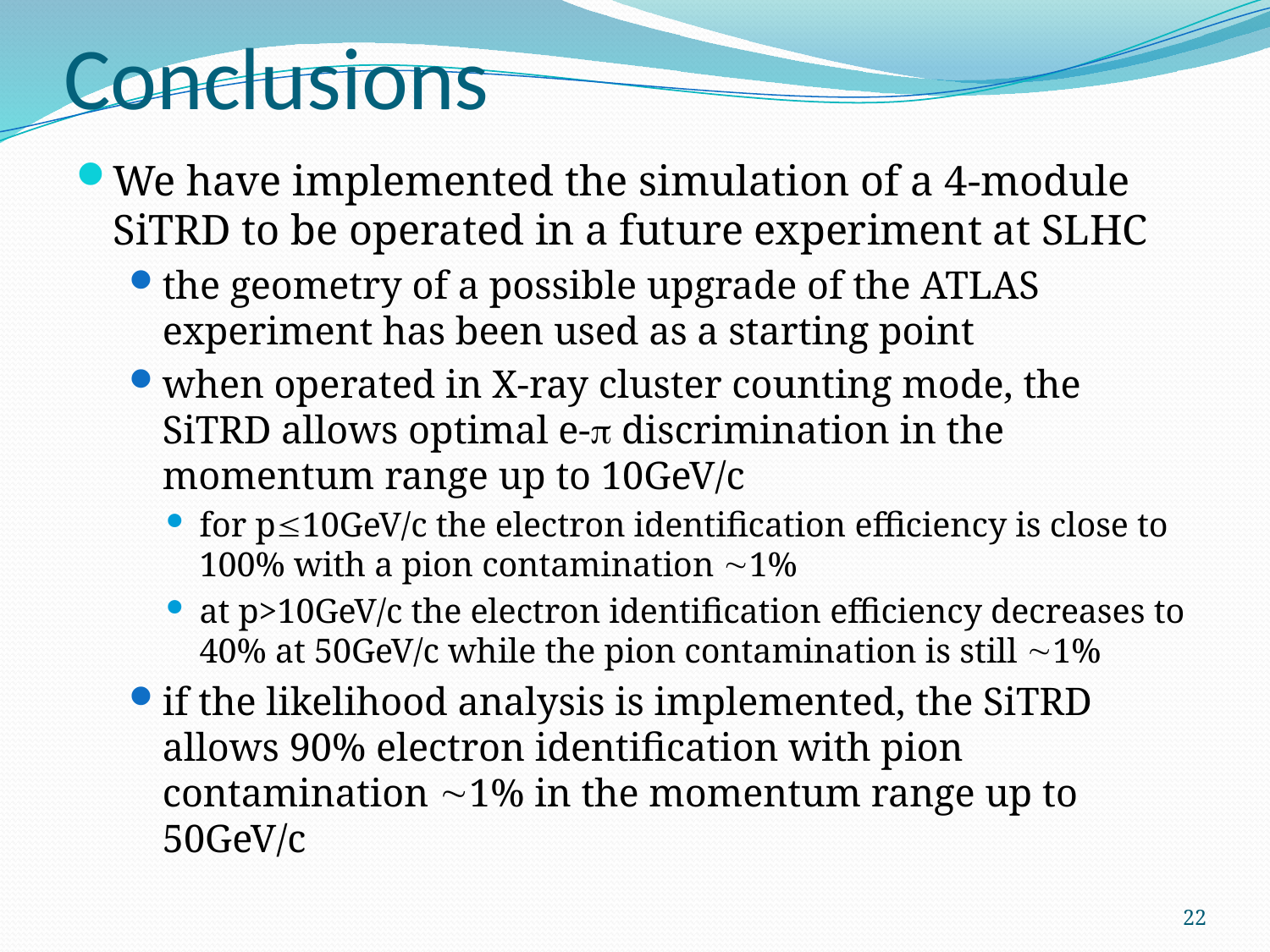

# Conclusions
We have implemented the simulation of a 4-module SiTRD to be operated in a future experiment at SLHC
the geometry of a possible upgrade of the ATLAS experiment has been used as a starting point
when operated in X-ray cluster counting mode, the SiTRD allows optimal e-π discrimination in the momentum range up to 10GeV/c
for p≤10GeV/c the electron identification efficiency is close to 100% with a pion contamination ∼1%
at p>10GeV/c the electron identification efficiency decreases to 40% at 50GeV/c while the pion contamination is still ∼1%
if the likelihood analysis is implemented, the SiTRD allows 90% electron identification with pion contamination ∼1% in the momentum range up to 50GeV/c
22